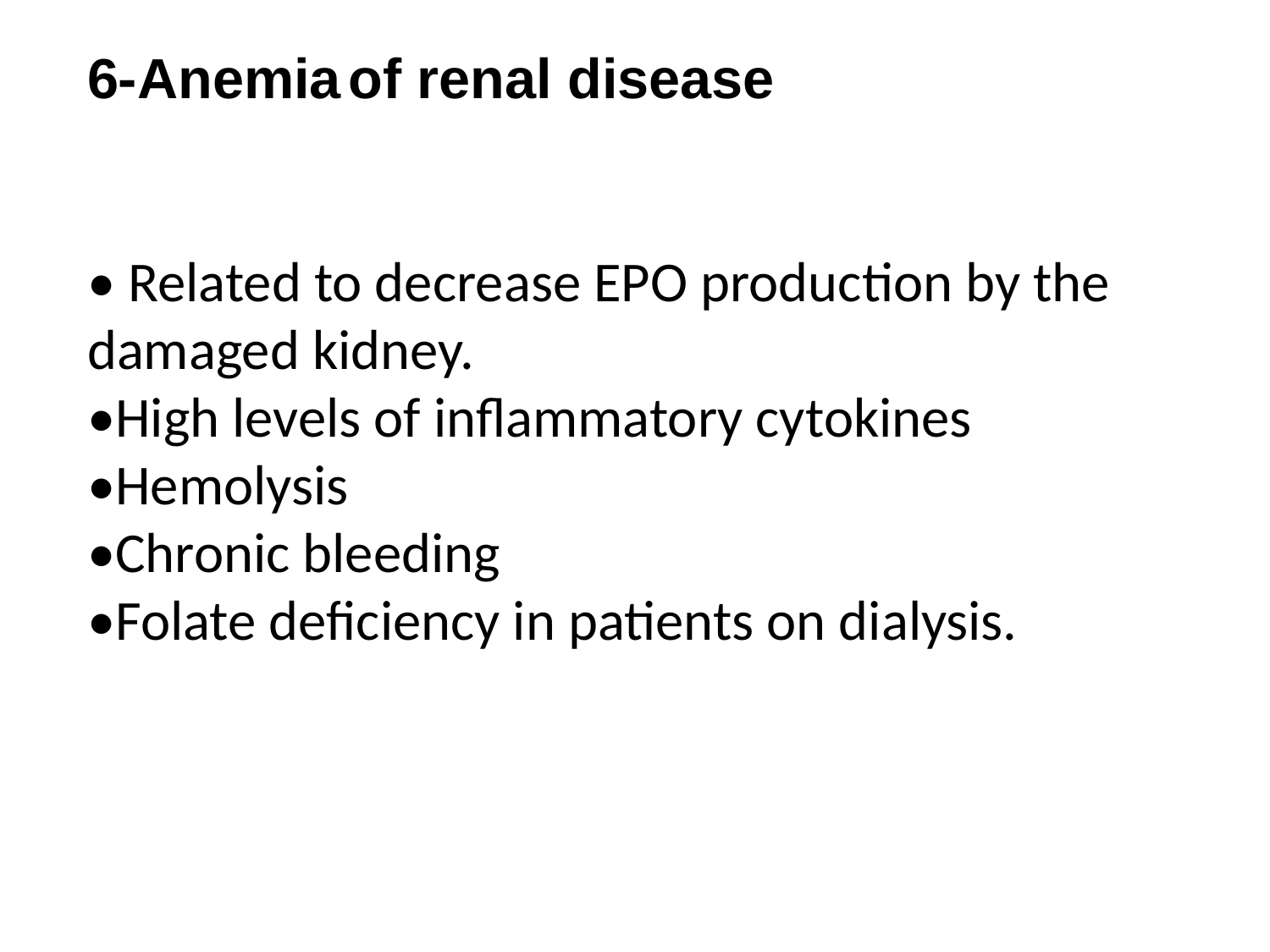

6-Anemia of renal disease

• Related to decrease EPO production by the damaged kidney.
•High levels of inflammatory cytokines
•Hemolysis
•Chronic bleeding
•Folate deficiency in patients on dialysis.